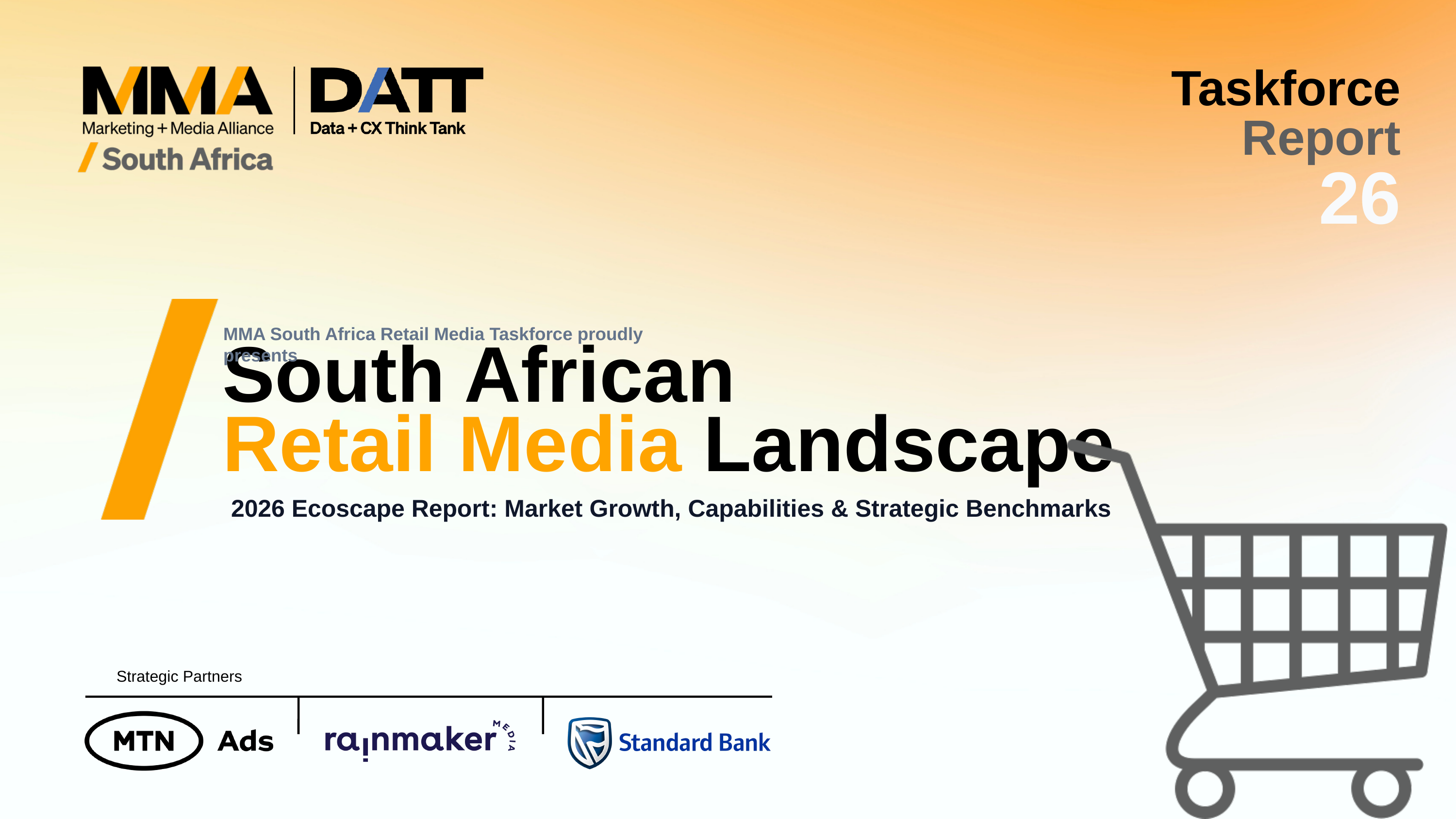

Taskforce Report
26

MMA South Africa Retail Media Taskforce proudly presents
South African
Retail Media Landscape

2026 Ecoscape Report: Market Growth, Capabilities & Strategic Benchmarks
Strategic Partners